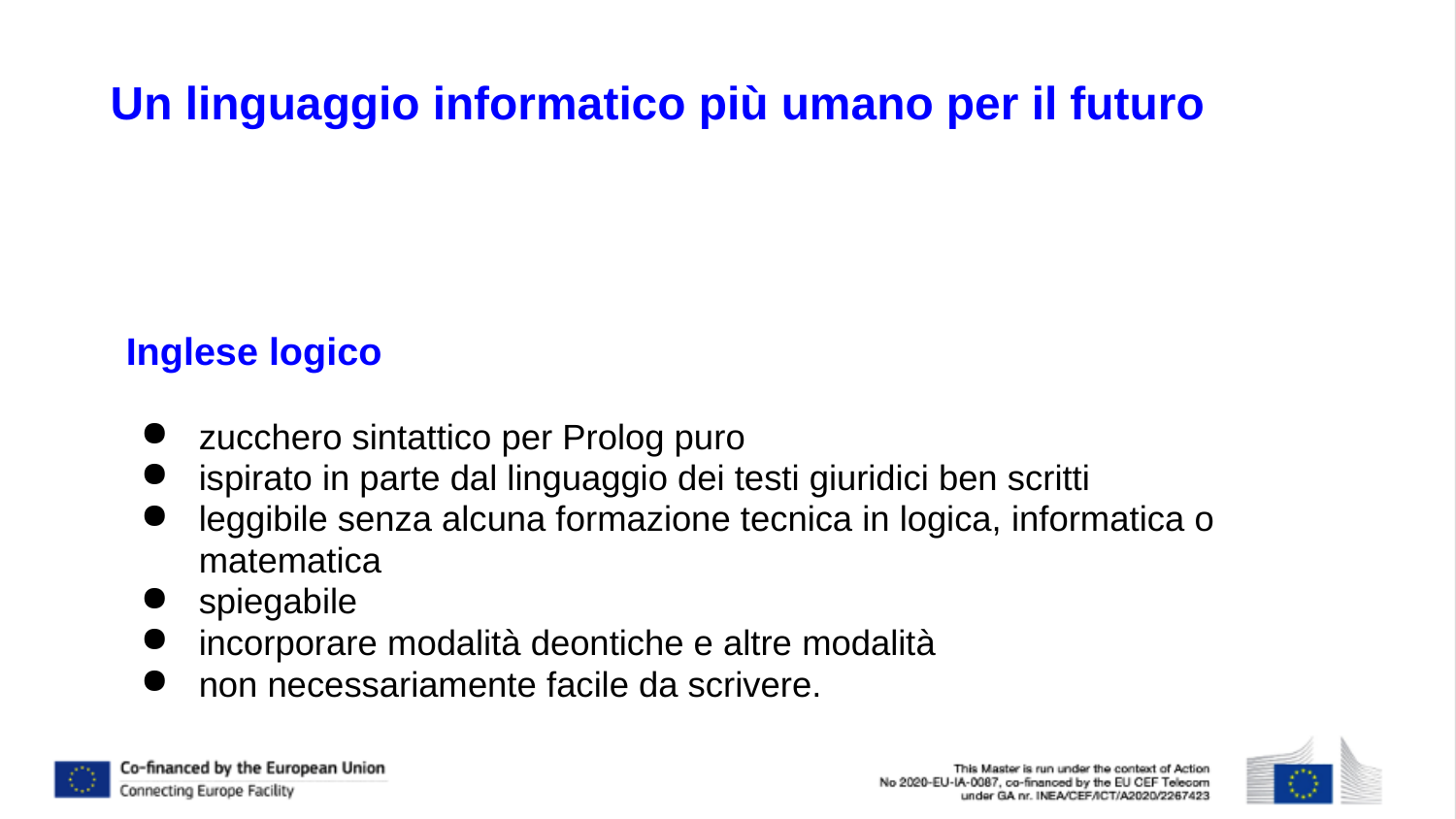

# Un linguaggio informatico più umano per il futuro
Inglese logico

zucchero sintattico per Prolog puro
ispirato in parte dal linguaggio dei testi giuridici ben scritti
leggibile senza alcuna formazione tecnica in logica, informatica o matematica
spiegabile
incorporare modalità deontiche e altre modalità
non necessariamente facile da scrivere.